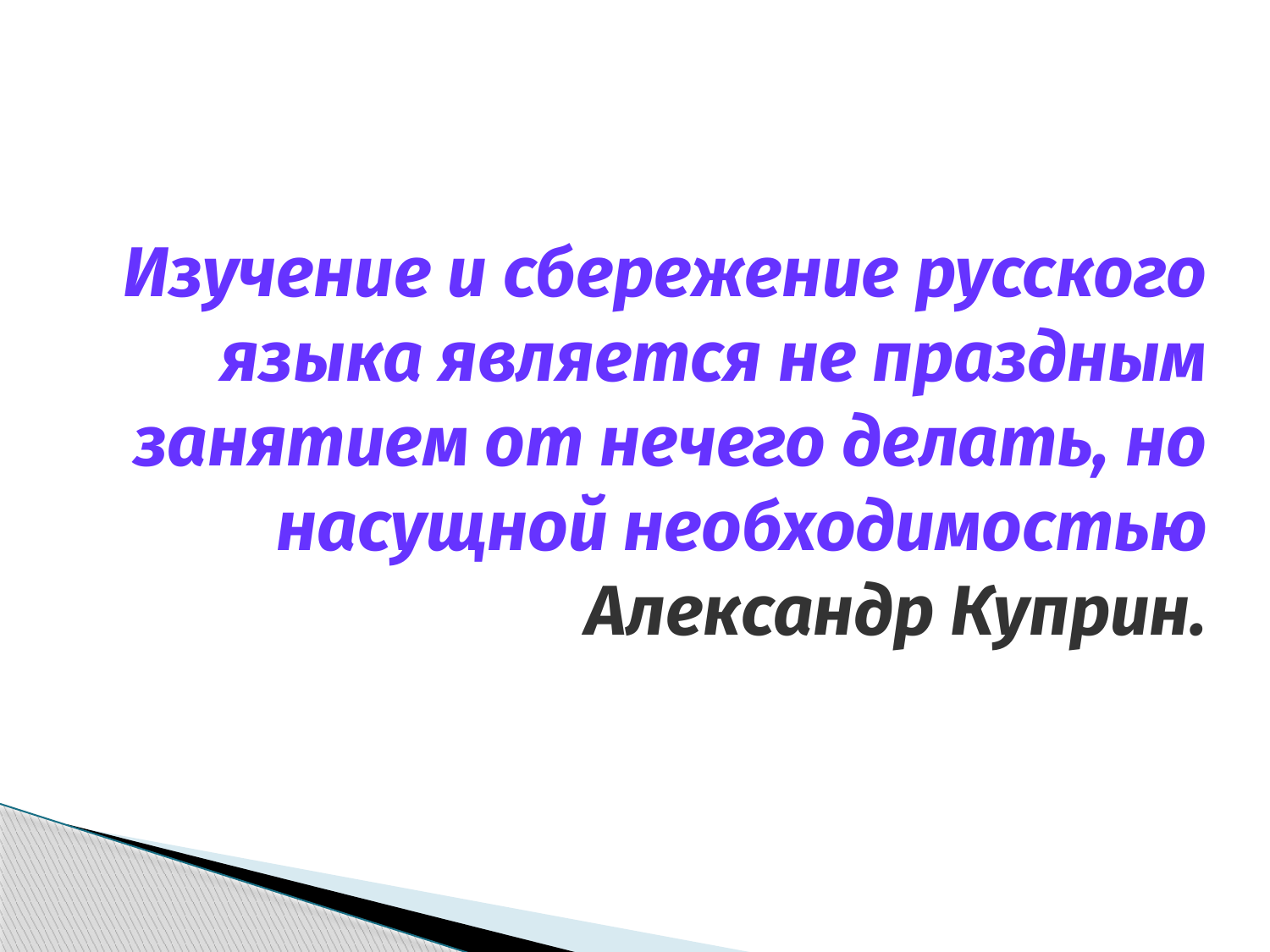

Изучение и сбережение русского языка является не праздным занятием от нечего делать, но насущной необходимостью
Александр Куприн.